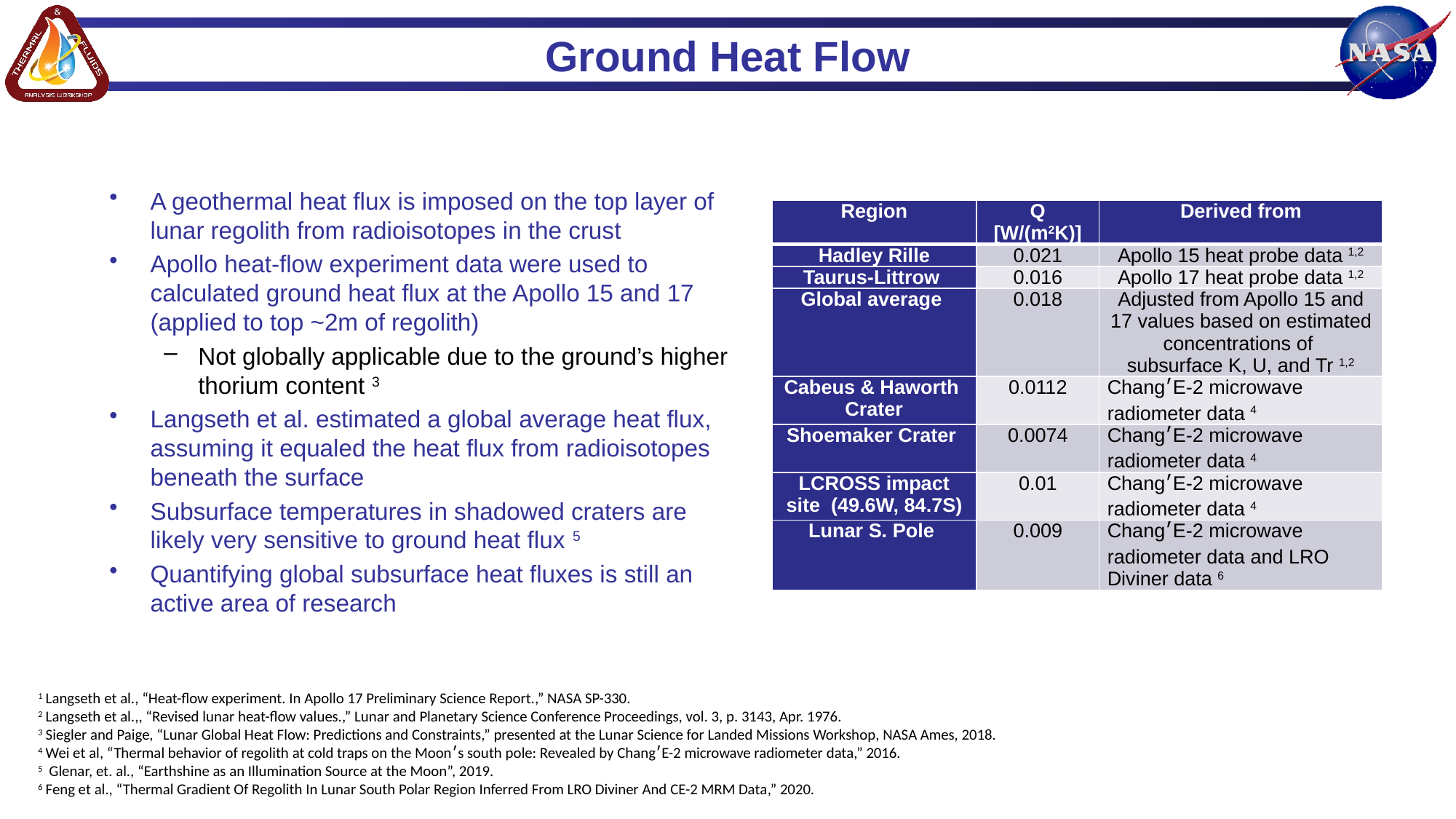

# Ground Heat Flow
A geothermal heat flux is imposed on the top layer of  lunar regolith from radioisotopes in the crust
Apollo heat-flow experiment data were used to calculated ground heat flux at the Apollo 15 and 17 (applied to top ~2m of regolith)
Not globally applicable due to the ground’s higher thorium content 3
Langseth et al. estimated a global average heat flux, assuming it equaled the heat flux from radioisotopes beneath the surface
Subsurface temperatures in shadowed craters are likely very sensitive to ground heat flux 5
Quantifying global subsurface heat fluxes is still an active area of research
| Region | Q [W/(m2K)] | Derived from |
| --- | --- | --- |
| Hadley Rille | 0.021 | Apollo 15 heat probe data 1,2 |
| Taurus-Littrow | 0.016 | Apollo 17 heat probe data 1,2 |
| Global average | 0.018 | Adjusted from Apollo 15 and 17 values based on estimated concentrations of subsurface K, U, and Tr 1,2 |
| Cabeus & Haworth Crater | 0.0112 | Chang׳E-2 microwave radiometer data 4 |
| Shoemaker Crater | 0.0074 | Chang׳E-2 microwave radiometer data 4 |
| LCROSS impact site (49.6W, 84.7S) | 0.01 | Chang׳E-2 microwave radiometer data 4 |
| Lunar S. Pole | 0.009 | Chang׳E-2 microwave radiometer data and LRO Diviner data 6 |
1 Langseth et al., “Heat-flow experiment. In Apollo 17 Preliminary Science Report.,” NASA SP-330.
2 Langseth et al.,, “Revised lunar heat-flow values.,” Lunar and Planetary Science Conference Proceedings, vol. 3, p. 3143, Apr. 1976.
3 Siegler and Paige, “Lunar Global Heat Flow: Predictions and Constraints,” presented at the Lunar Science for Landed Missions Workshop, NASA Ames, 2018.
4 Wei et al, “Thermal behavior of regolith at cold traps on the Moon׳s south pole: Revealed by Chang׳E-2 microwave radiometer data,” 2016.
5  Glenar, et. al., “Earthshine as an Illumination Source at the Moon”, 2019.
6 Feng et al., “Thermal Gradient Of Regolith In Lunar South Polar Region Inferred From LRO Diviner And CE-2 MRM Data,” 2020.